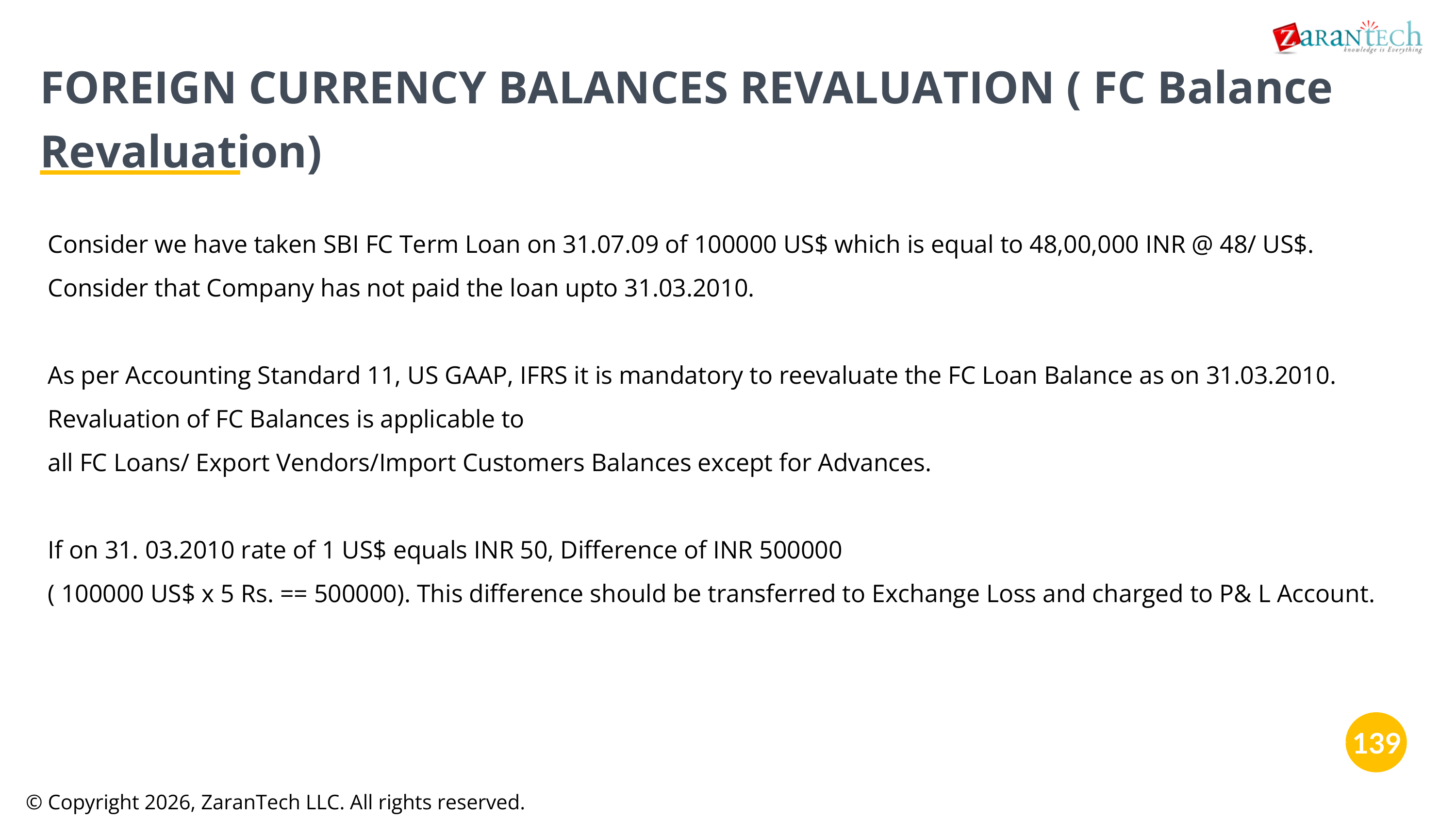

FOREIGN CURRENCY BALANCES REVALUATION ( FC Balance Revaluation)

Consider we have taken SBI FC Term Loan on 31.07.09 of 100000 US$ which is equal to 48,00,000 INR @ 48/ US$. Consider that Company has not paid the loan upto 31.03.2010.

As per Accounting Standard 11, US GAAP, IFRS it is mandatory to reevaluate the FC Loan Balance as on 31.03.2010. Revaluation of FC Balances is applicable to
all FC Loans/ Export Vendors/Import Customers Balances except for Advances.

If on 31. 03.2010 rate of 1 US$ equals INR 50, Difference of INR 500000
( 100000 US$ x 5 Rs. == 500000). This difference should be transferred to Exchange Loss and charged to P& L Account.

139
139
© Copyright 2026, ZaranTech LLC. All rights reserved.